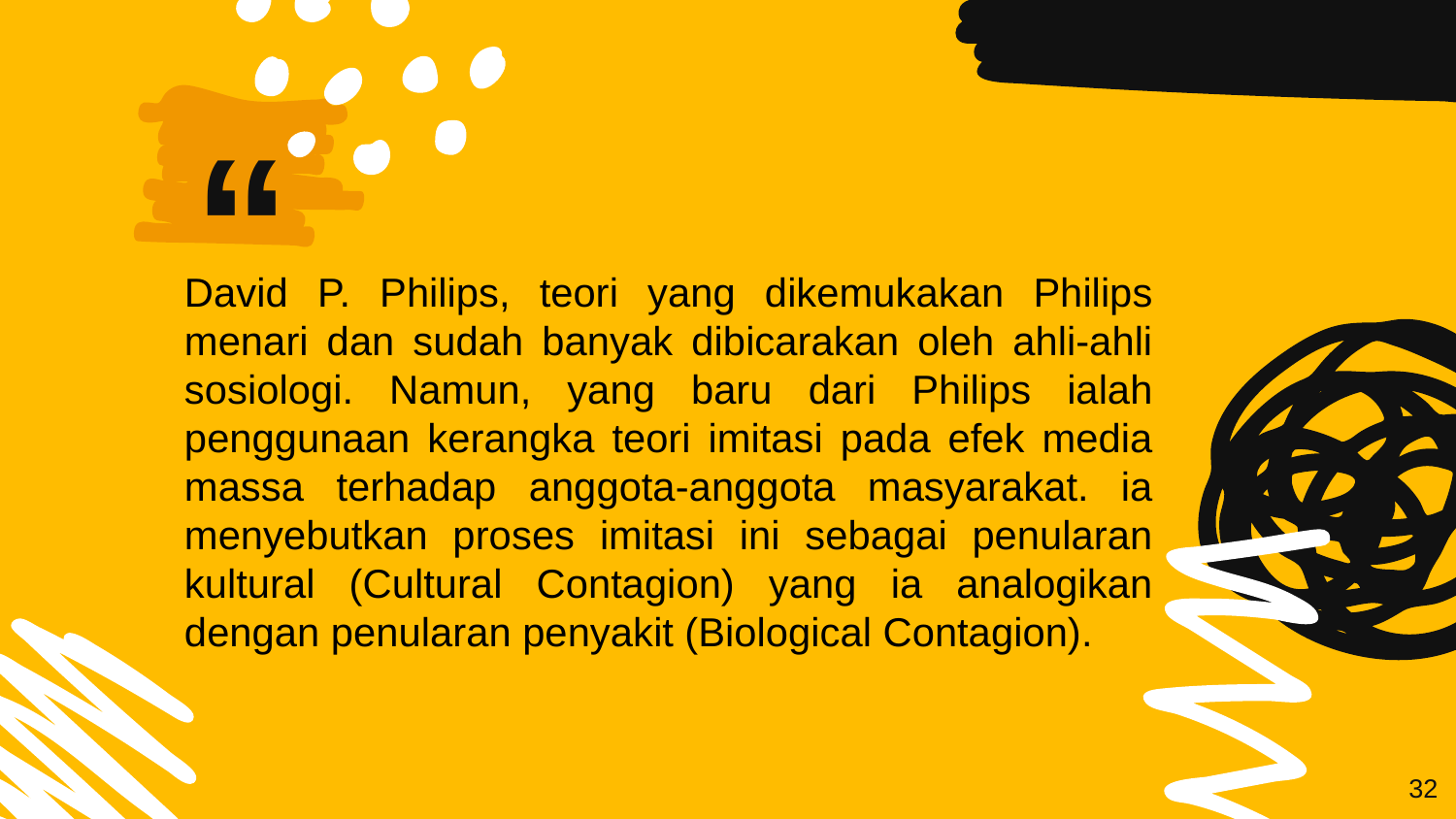

David P. Philips, teori yang dikemukakan Philips menari dan sudah banyak dibicarakan oleh ahli-ahli sosiologi. Namun, yang baru dari Philips ialah penggunaan kerangka teori imitasi pada efek media massa terhadap anggota-anggota masyarakat. ia menyebutkan proses imitasi ini sebagai penularan kultural (Cultural Contagion) yang ia analogikan dengan penularan penyakit (Biological Contagion).
32